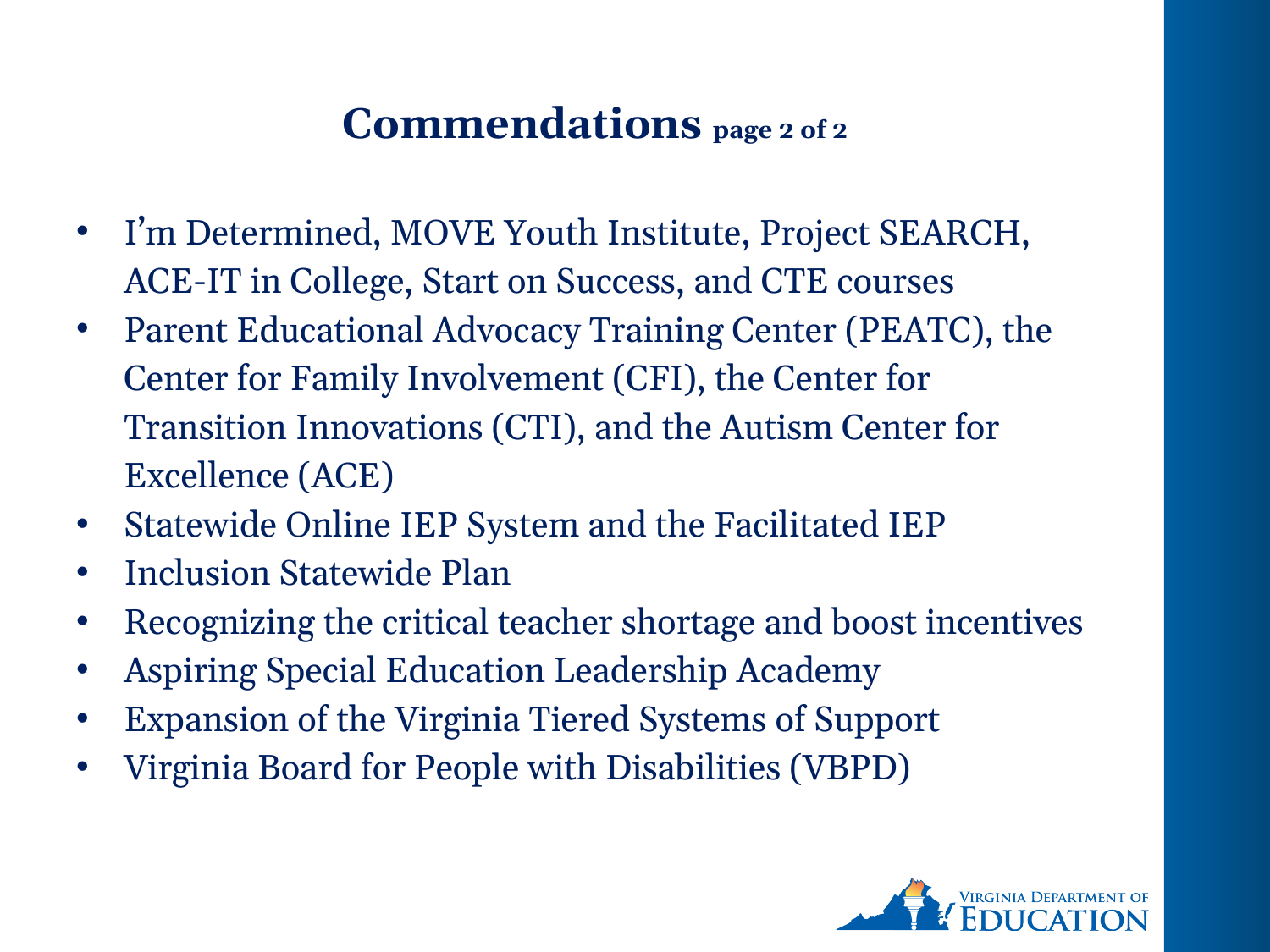

# Commendations page 2 of 2
I’m Determined, MOVE Youth Institute, Project SEARCH, ACE-IT in College, Start on Success, and CTE courses
Parent Educational Advocacy Training Center (PEATC), the Center for Family Involvement (CFI), the Center for Transition Innovations (CTI), and the Autism Center for Excellence (ACE)
Statewide Online IEP System and the Facilitated IEP
Inclusion Statewide Plan
Recognizing the critical teacher shortage and boost incentives
Aspiring Special Education Leadership Academy
Expansion of the Virginia Tiered Systems of Support
Virginia Board for People with Disabilities (VBPD)